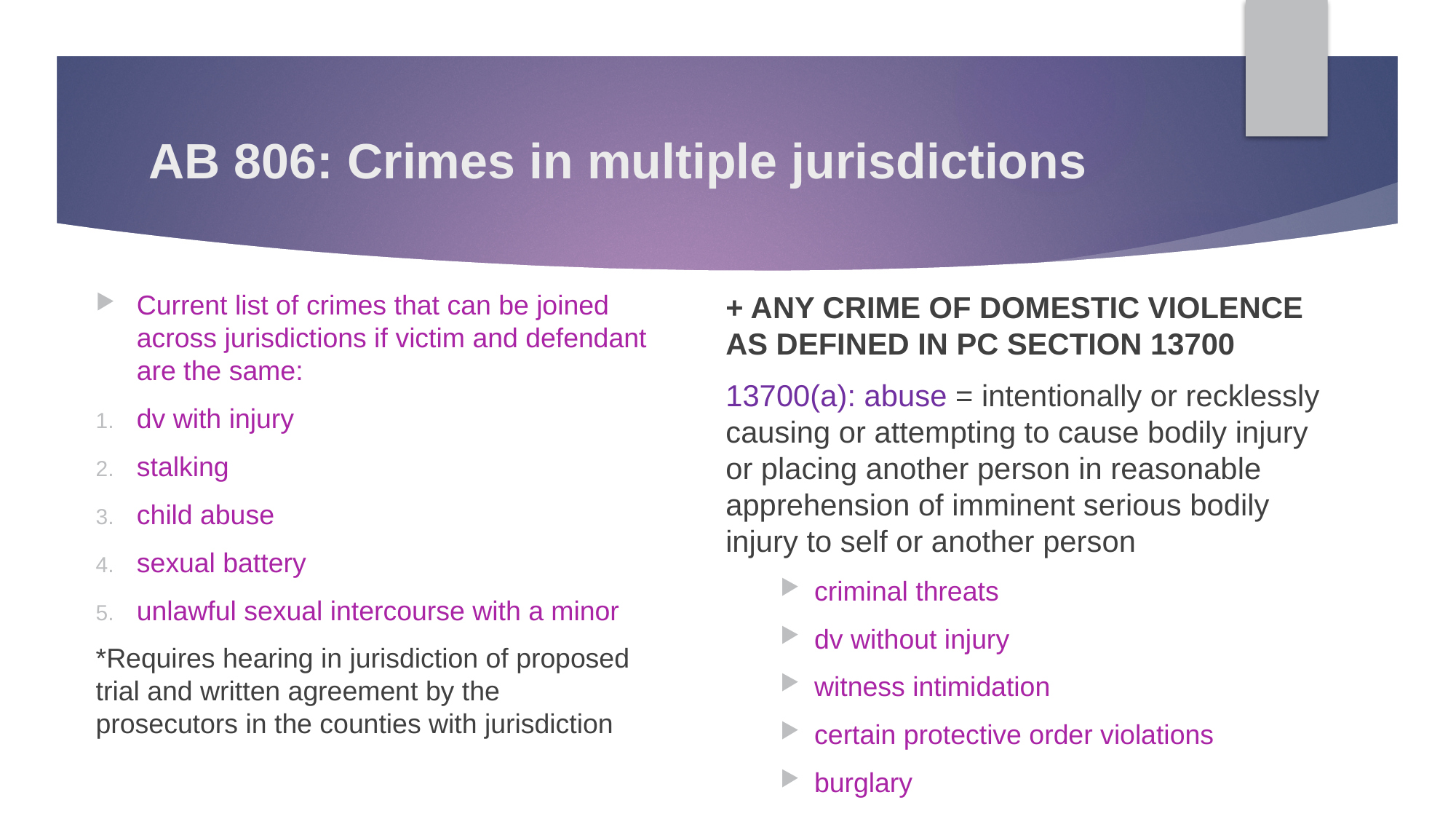

# AB 806: Crimes in multiple jurisdictions
Current list of crimes that can be joined across jurisdictions if victim and defendant are the same:
dv with injury
stalking
child abuse
sexual battery
unlawful sexual intercourse with a minor
*Requires hearing in jurisdiction of proposed trial and written agreement by the prosecutors in the counties with jurisdiction

+ ANY CRIME OF DOMESTIC VIOLENCE AS DEFINED IN PC SECTION 13700
13700(a): abuse = intentionally or recklessly causing or attempting to cause bodily injury or placing another person in reasonable apprehension of imminent serious bodily injury to self or another person
criminal threats
dv without injury
witness intimidation
certain protective order violations
burglary